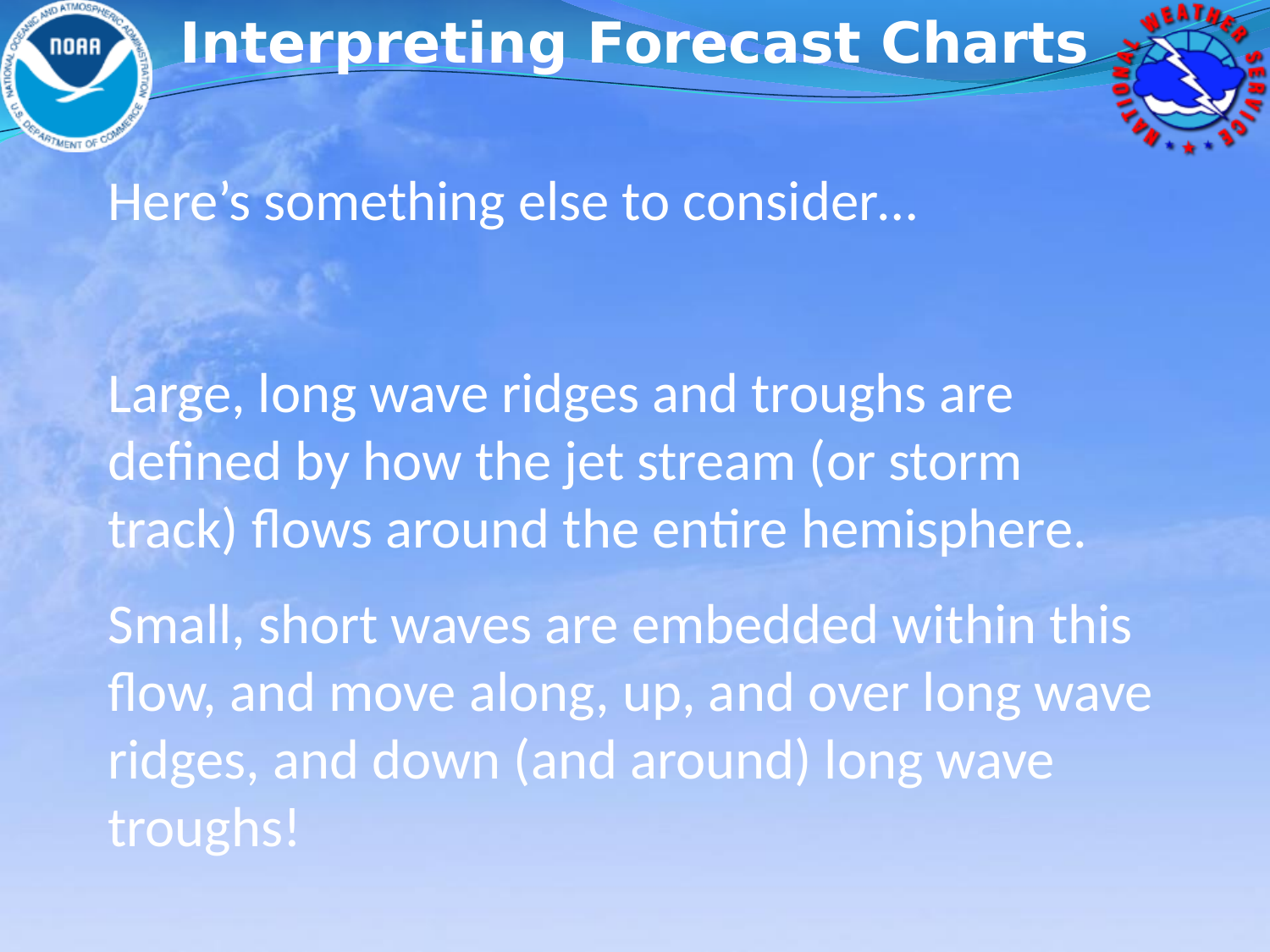

Interpreting Forecast Charts
Here’s something else to consider…

Large, long wave ridges and troughs are defined by how the jet stream (or storm track) flows around the entire hemisphere.
Small, short waves are embedded within this flow, and move along, up, and over long wave ridges, and down (and around) long wave troughs!